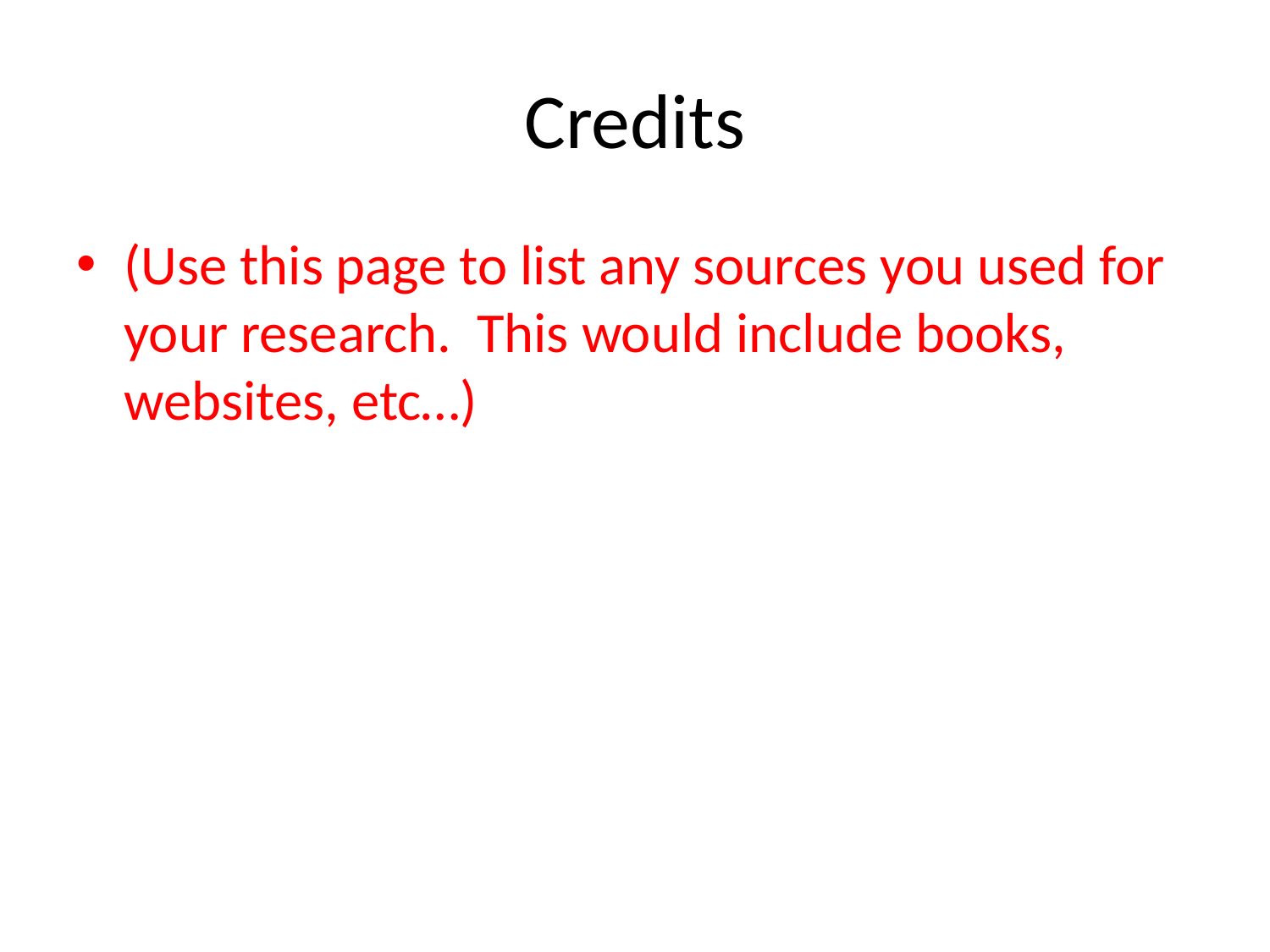

# Credits
(Use this page to list any sources you used for your research.  This would include books, websites, etc…)